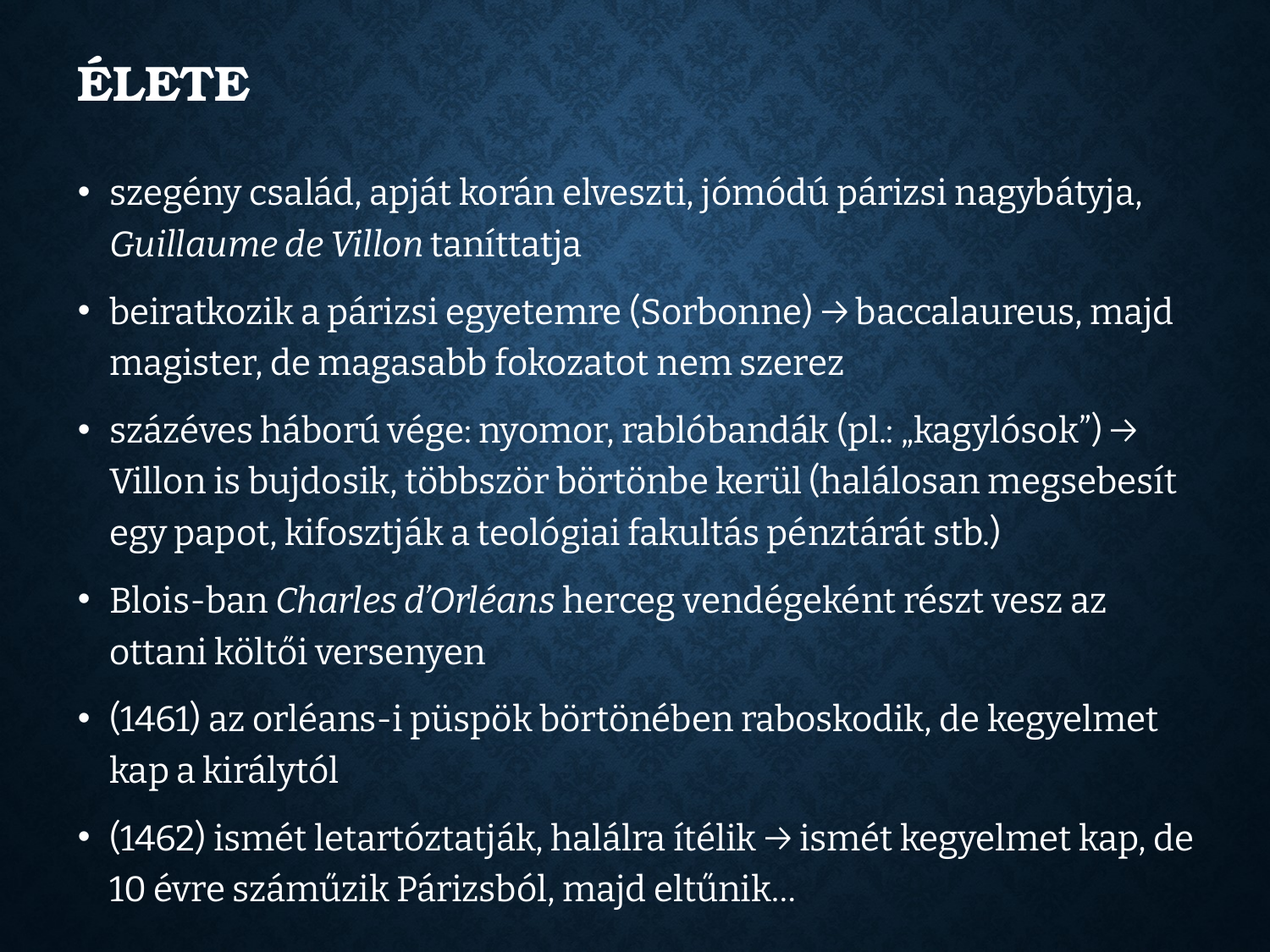

# Élete
szegény család, apját korán elveszti, jómódú párizsi nagybátyja, Guillaume de Villon taníttatja
beiratkozik a párizsi egyetemre (Sorbonne) → baccalaureus, majd magister, de magasabb fokozatot nem szerez
százéves háború vége: nyomor, rablóbandák (pl.: „kagylósok”) → Villon is bujdosik, többször börtönbe kerül (halálosan megsebesít egy papot, kifosztják a teológiai fakultás pénztárát stb.)
Blois-ban Charles d’Orléans herceg vendégeként részt vesz az ottani költői versenyen
(1461) az orléans-i püspök börtönében raboskodik, de kegyelmet kap a királytól
(1462) ismét letartóztatják, halálra ítélik → ismét kegyelmet kap, de 10 évre száműzik Párizsból, majd eltűnik…